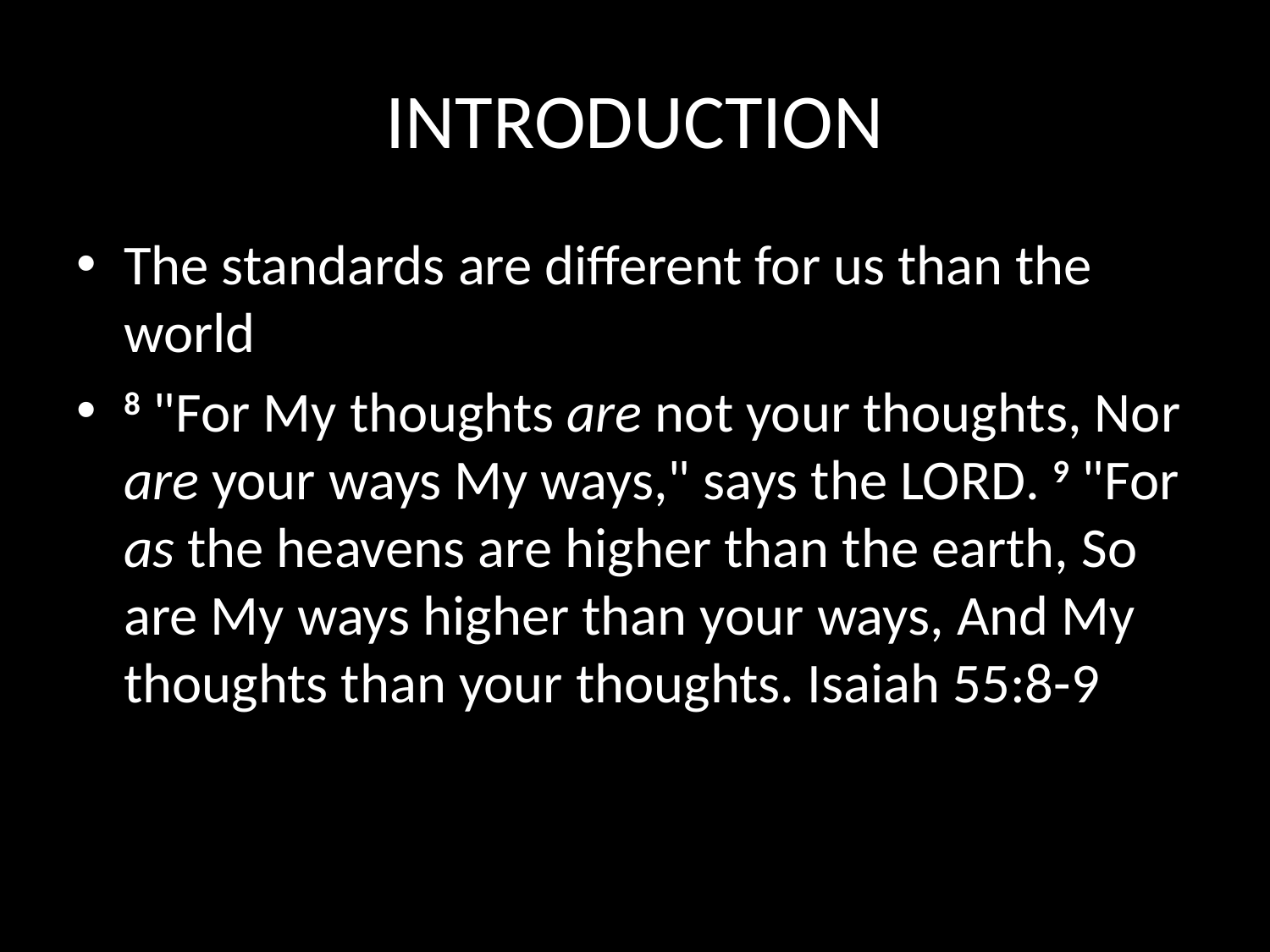

# INTRODUCTION
The standards are different for us than the world
8 "For My thoughts are not your thoughts, Nor are your ways My ways," says the Lord. 9 "For as the heavens are higher than the earth, So are My ways higher than your ways, And My thoughts than your thoughts. Isaiah 55:8-9